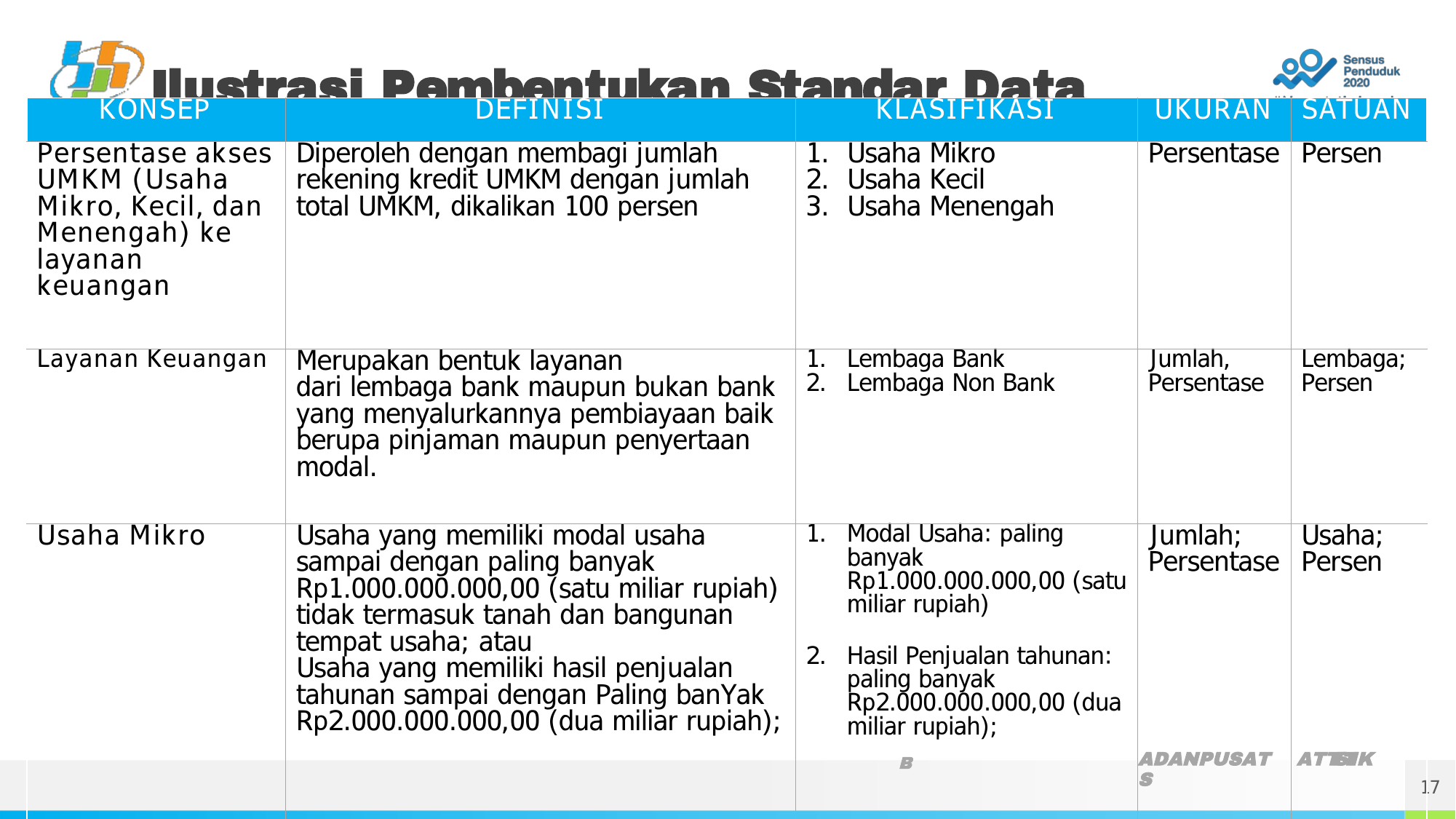

# Ilustrasi Pembentukan Standar Data
| KONSEP | DEFINISI | KLASIFIKASI | UKURAN | SATUAN |
| --- | --- | --- | --- | --- |
| Persentase akses UMKM (Usaha Mikro, Kecil, dan Menengah) ke layanan keuangan | Diperoleh dengan membagi jumlah rekening kredit UMKM dengan jumlah total UMKM, dikalikan 100 persen | Usaha Mikro Usaha Kecil Usaha Menengah | Persentase | Persen |
| Layanan Keuangan | Merupakan bentuk layanan dari lembaga bank maupun bukan bank yang menyalurkannya pembiayaan baik berupa pinjaman maupun penyertaan modal. | Lembaga Bank Lembaga Non Bank | Jumlah, Persentase | Lembaga; Persen |
| Usaha Mikro | Usaha yang memiliki modal usaha sampai dengan paling banyak Rp1.000.000.000,00 (satu miliar rupiah) tidak termasuk tanah dan bangunan tempat usaha; atau Usaha yang memiliki hasil penjualan tahunan sampai dengan Paling banYak Rp2.000.000.000,00 (dua miliar rupiah); | Modal Usaha: paling banyak Rp1.000.000.000,00 (satu miliar rupiah) Hasil Penjualan tahunan: paling banyak Rp2.000.000.000,00 (dua miliar rupiah); B | Jumlah; Persentase ADANPUSATS | Usaha; Persen ATTISTIK |

17